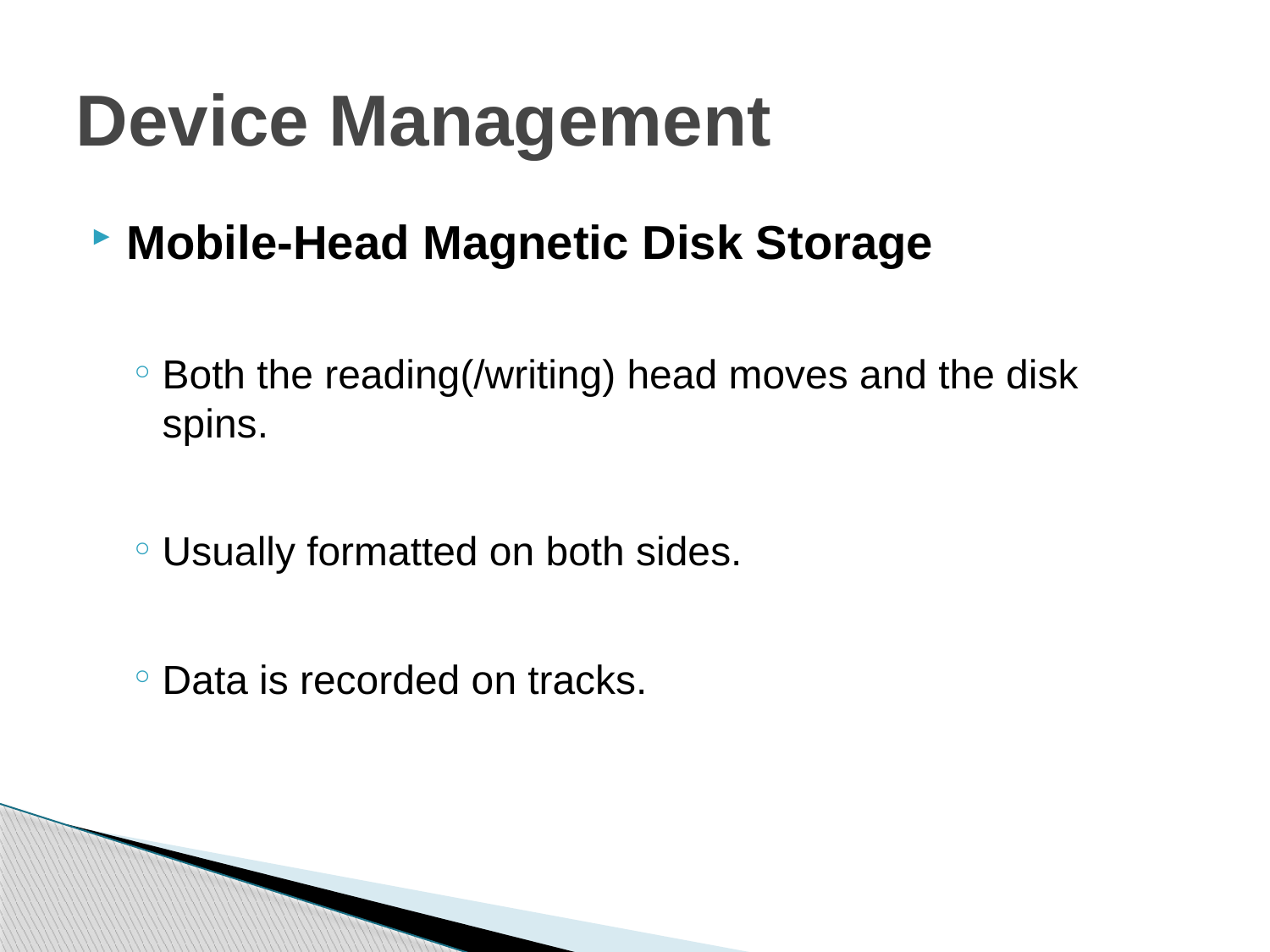

# Device Management
Mobile-Head Magnetic Disk Storage

Both the reading(/writing) head moves and the disk spins.

Usually formatted on both sides.

Data is recorded on tracks.